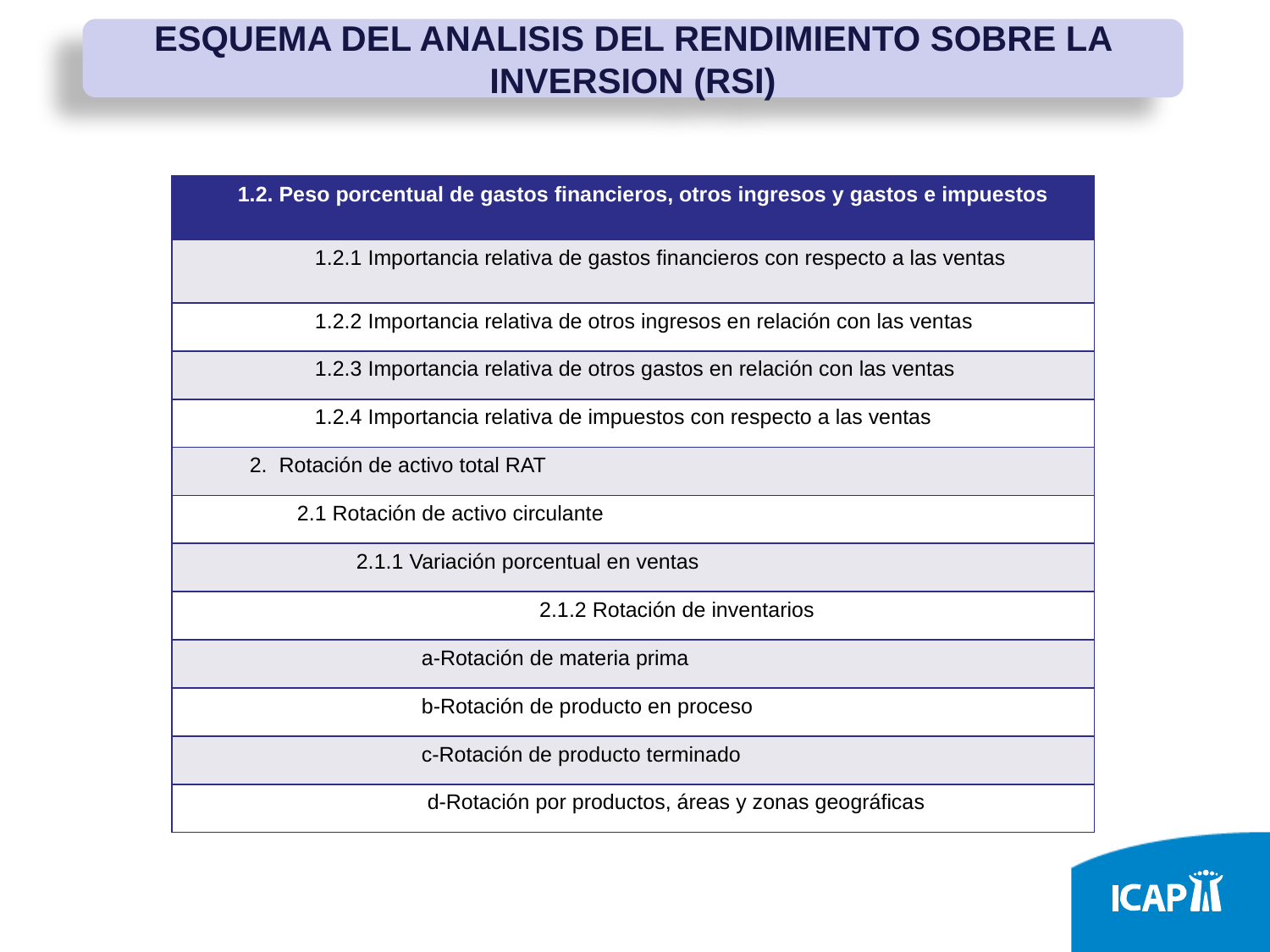

ESQUEMA DEL ANALISIS DEL RENDIMIENTO SOBRE LA INVERSION (RSI)
| 1.2. Peso porcentual de gastos financieros, otros ingresos y gastos e impuestos |
| --- |
| 1.2.1 Importancia relativa de gastos financieros con respecto a las ventas |
| 1.2.2 Importancia relativa de otros ingresos en relación con las ventas |
| 1.2.3 Importancia relativa de otros gastos en relación con las ventas |
| 1.2.4 Importancia relativa de impuestos con respecto a las ventas |
| 2. Rotación de activo total RAT |
| 2.1 Rotación de activo circulante |
| 2.1.1 Variación porcentual en ventas |
| 2.1.2 Rotación de inventarios |
| a-Rotación de materia prima |
| b-Rotación de producto en proceso |
| c-Rotación de producto terminado |
| d-Rotación por productos, áreas y zonas geográficas |